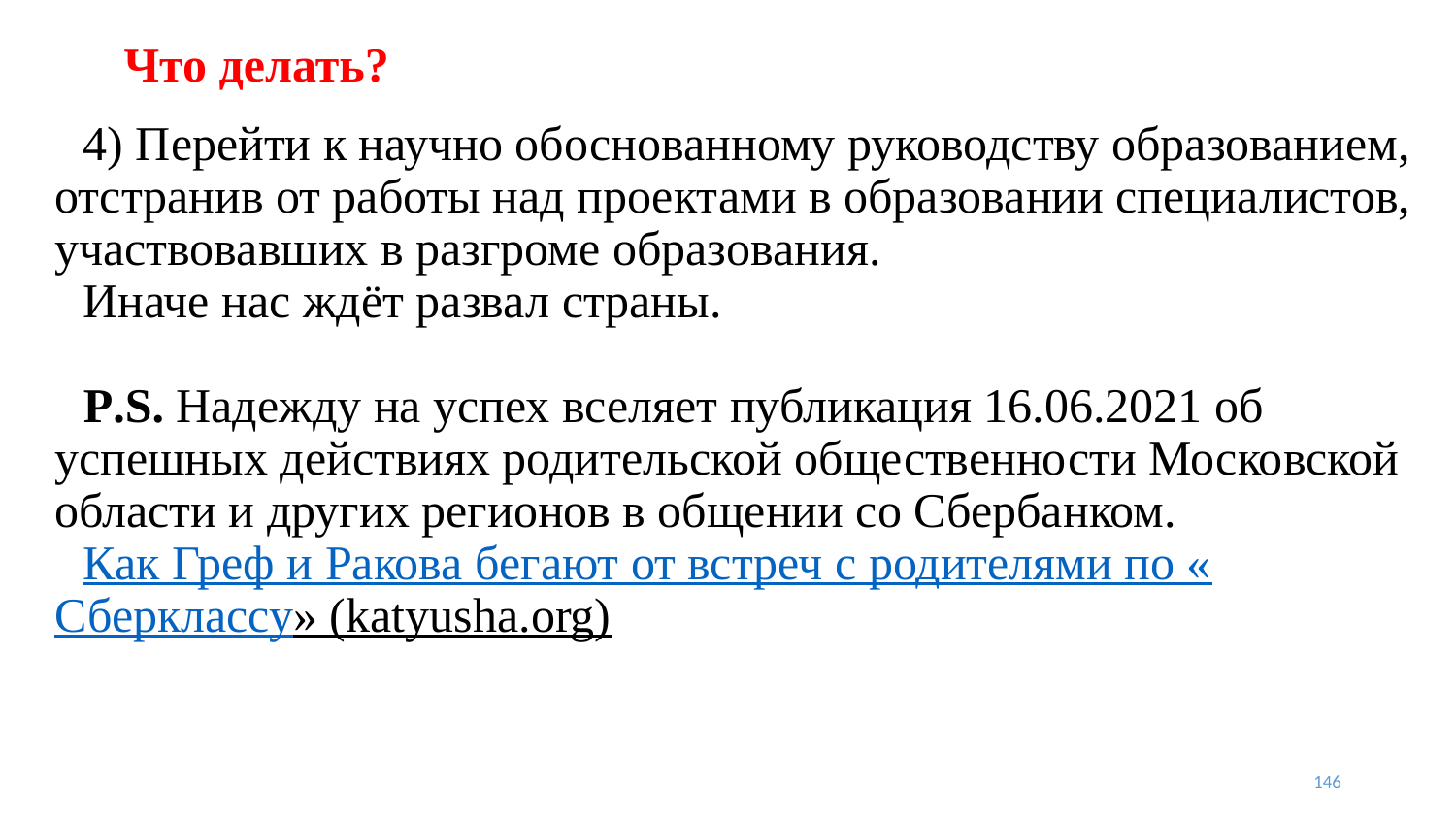

# Что делать?
4) Перейти к научно обоснованному руководству образованием, отстранив от работы над проектами в образовании специалистов, участвовавших в разгроме образования.
Иначе нас ждёт развал страны.

P.S. Надежду на успех вселяет публикация 16.06.2021 об успешных действиях родительской общественности Московской области и других регионов в общении со Сбербанком.
Как Греф и Ракова бегают от встреч с родителями по «Сберклассу» (katyusha.org)

146